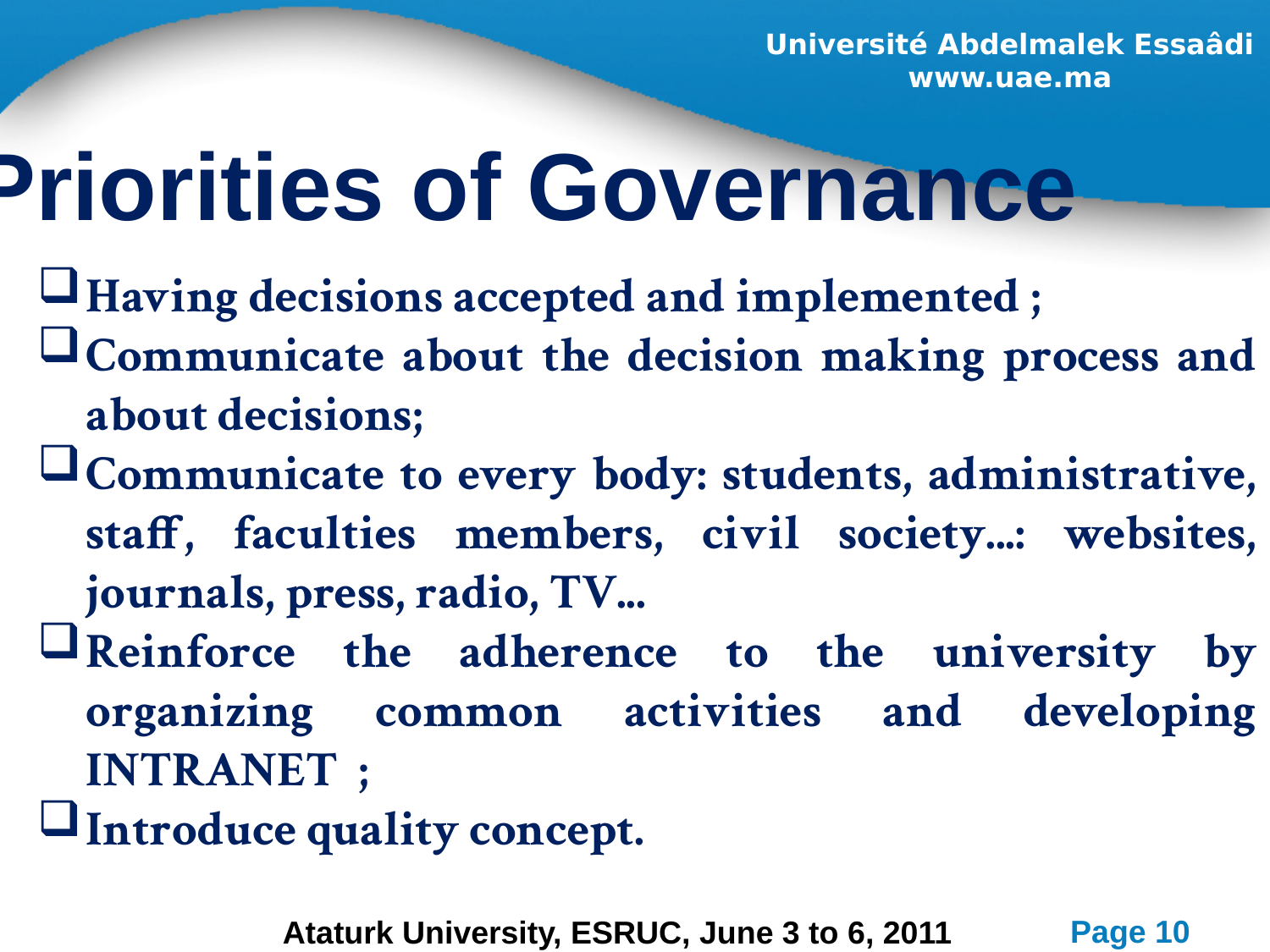

Priorities of Governance
Having decisions accepted and implemented ;
Communicate about the decision making process and about decisions;
Communicate to every body: students, administrative, staff, faculties members, civil society...: websites, journals, press, radio, TV...
Reinforce the adherence to the university by organizing common activities and developing INTRANET  ;
Introduce quality concept.